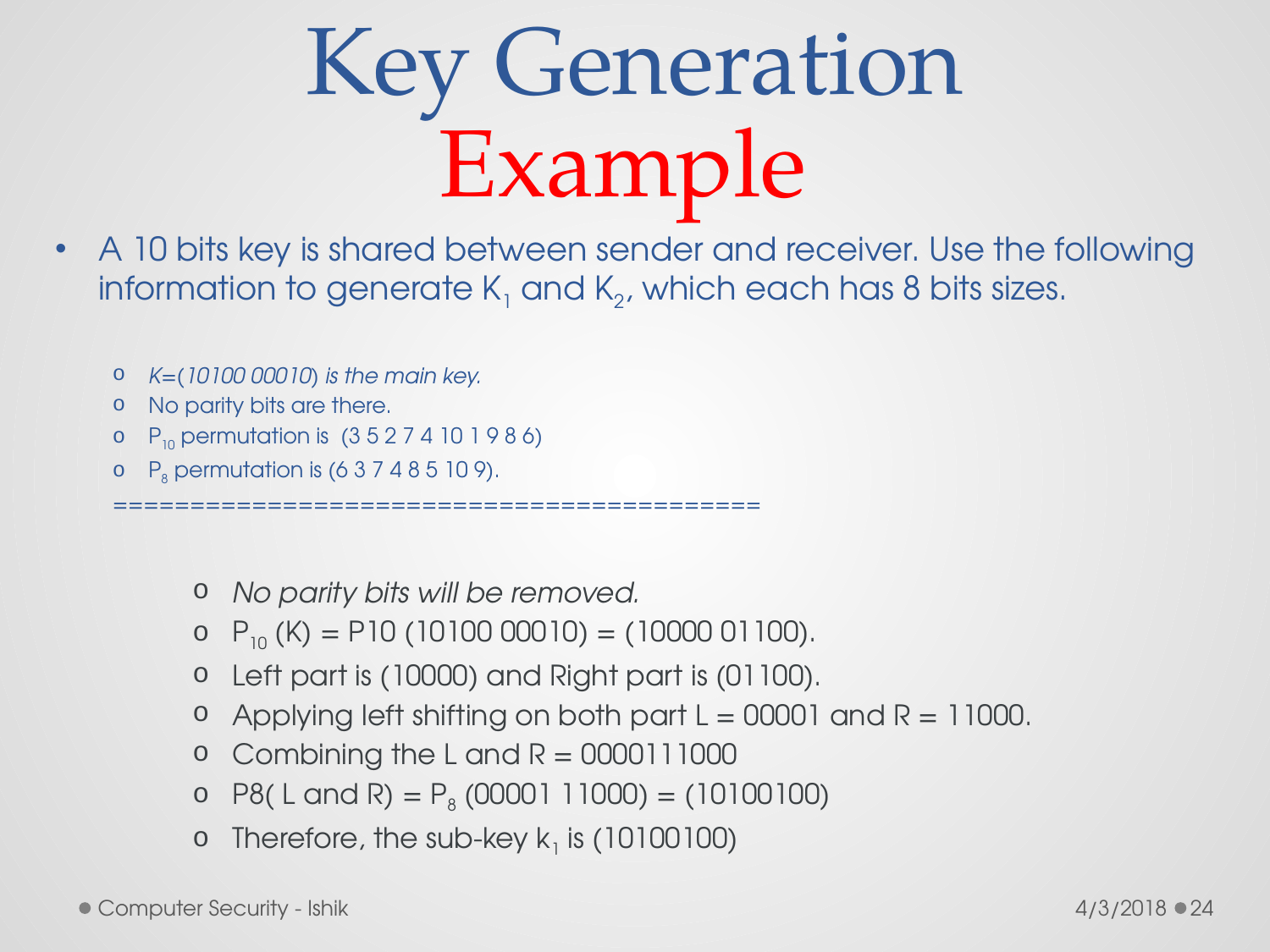

# Key Generation Example

A 10 bits key is shared between sender and receiver. Use the following information to generate K1 and K2, which each has 8 bits sizes.

K=(10100 00010) is the main key.
No parity bits are there.
P10 permutation is  (3 5 2 7 4 10 1 9 8 6)
P8 permutation is (6 3 7 4 8 5 10 9).
==========================================

No parity bits will be removed.
P10 (K) = P10 (10100 00010) = (10000 01100).
Left part is (10000) and Right part is (01100).
Applying left shifting on both part L = 00001 and R = 11000.
Combining the L and R = 0000111000
P8( L and R) = P8 (00001 11000) = (10100100)
Therefore, the sub-key k1 is (10100100)
Computer Security - Ishik
4/3/2018
24